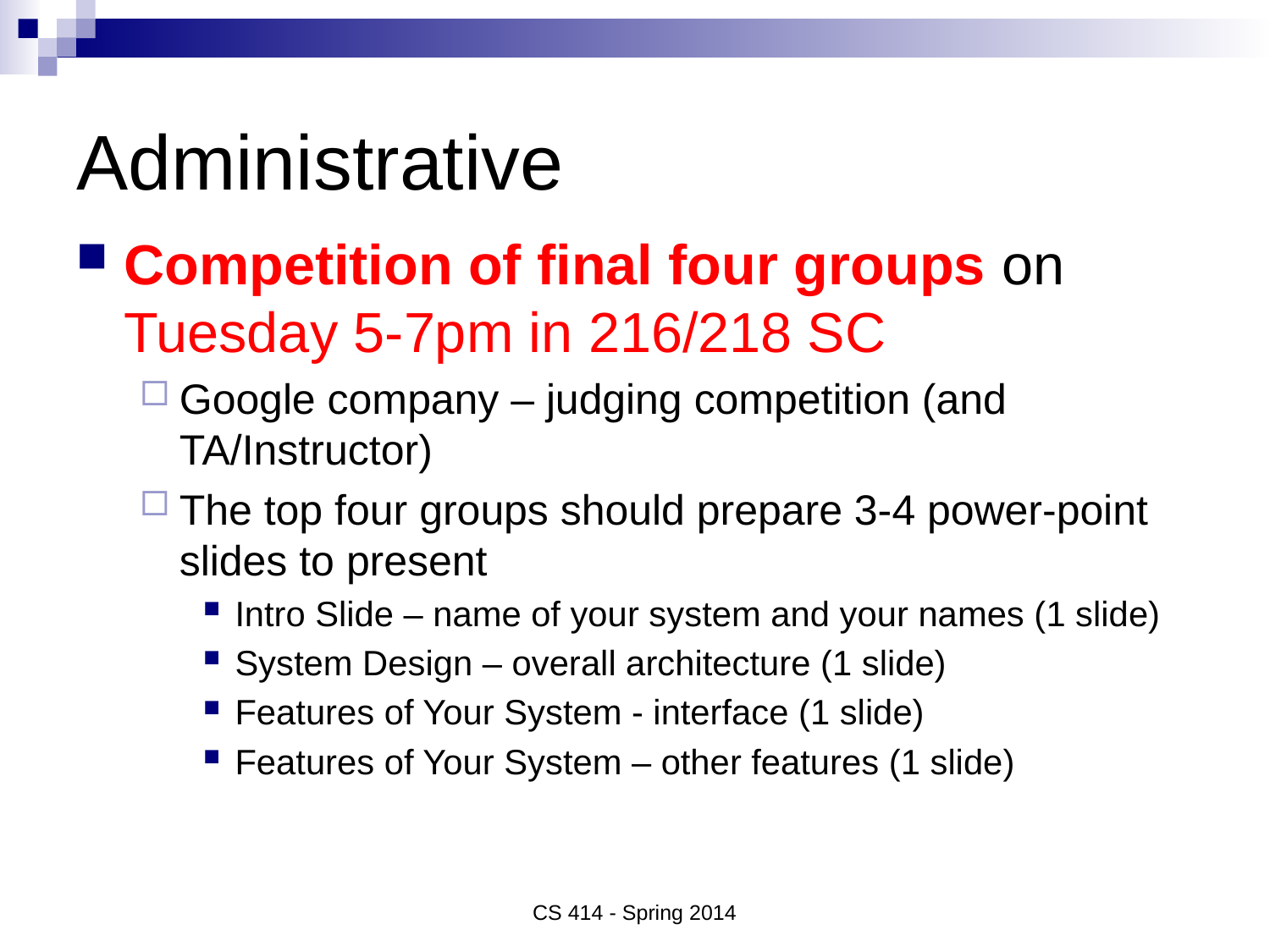

# Administrative
Competition of final four groups on Tuesday 5-7pm in 216/218 SC
Google company – judging competition (and  TA/Instructor)
The top four groups should prepare 3-4 power-point slides to present
Intro Slide – name of your system and your names (1 slide)
System Design – overall architecture (1 slide)
Features of Your System - interface (1 slide)
Features of Your System – other features (1 slide)
CS 414 - Spring 2014